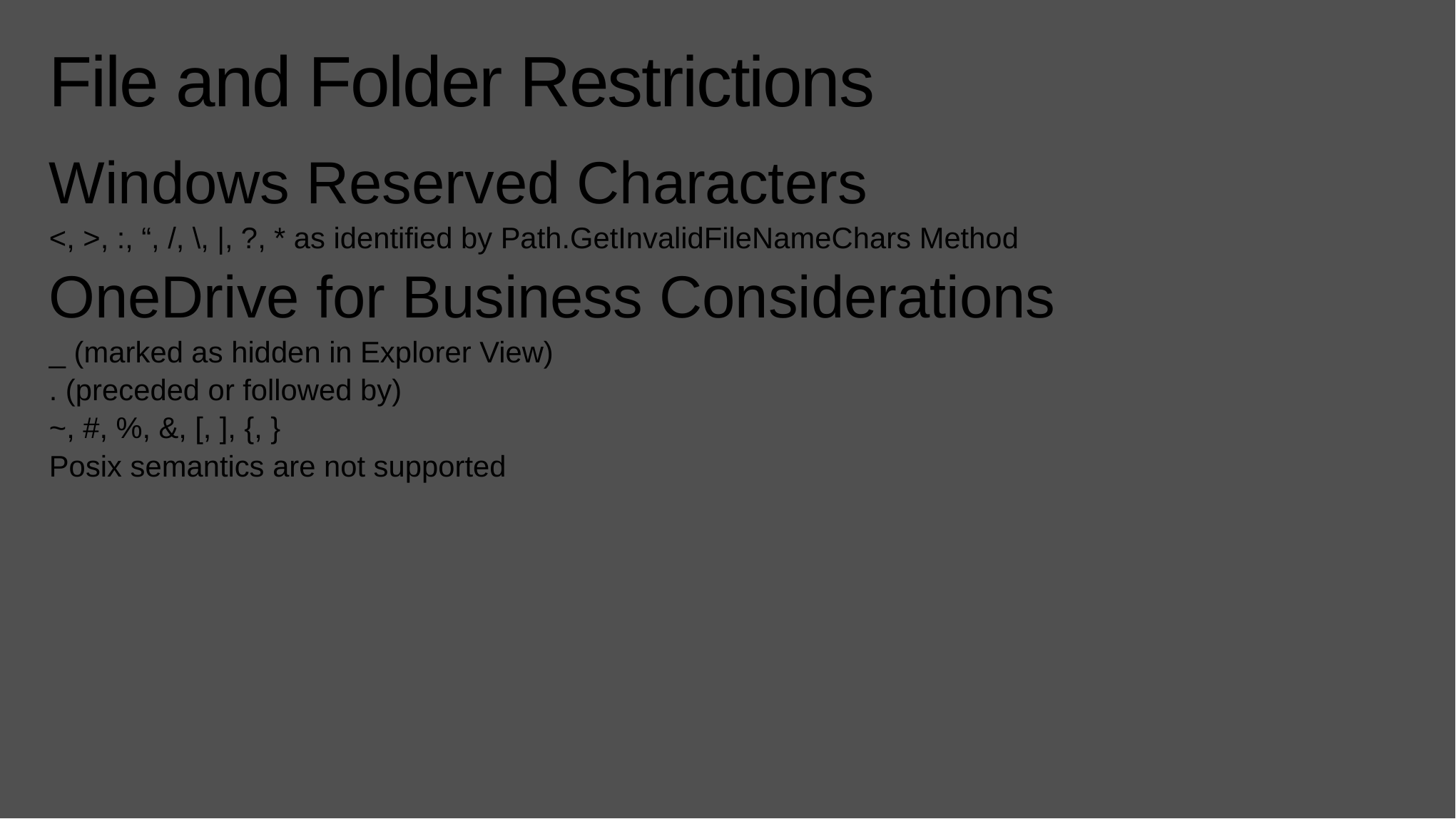

# File and Folder Restrictions
Windows Reserved Characters
<, >, :, “, /, \, |, ?, * as identified by Path.GetInvalidFileNameChars Method
OneDrive for Business Considerations
_ (marked as hidden in Explorer View)
. (preceded or followed by)
~, #, %, &, [, ], {, }
Posix semantics are not supported